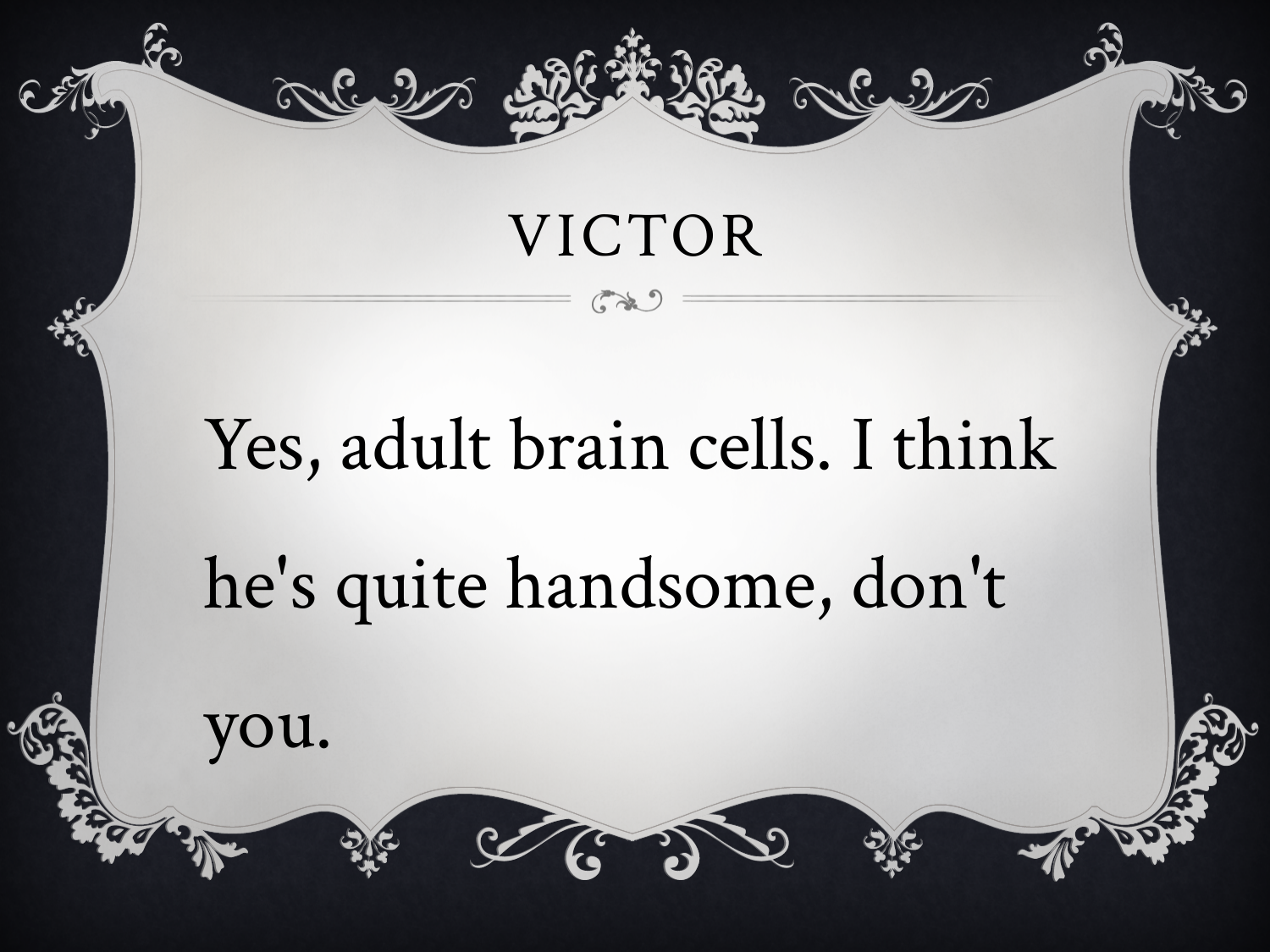

# victor
Yes, adult brain cells. I think he's quite handsome, don't you.